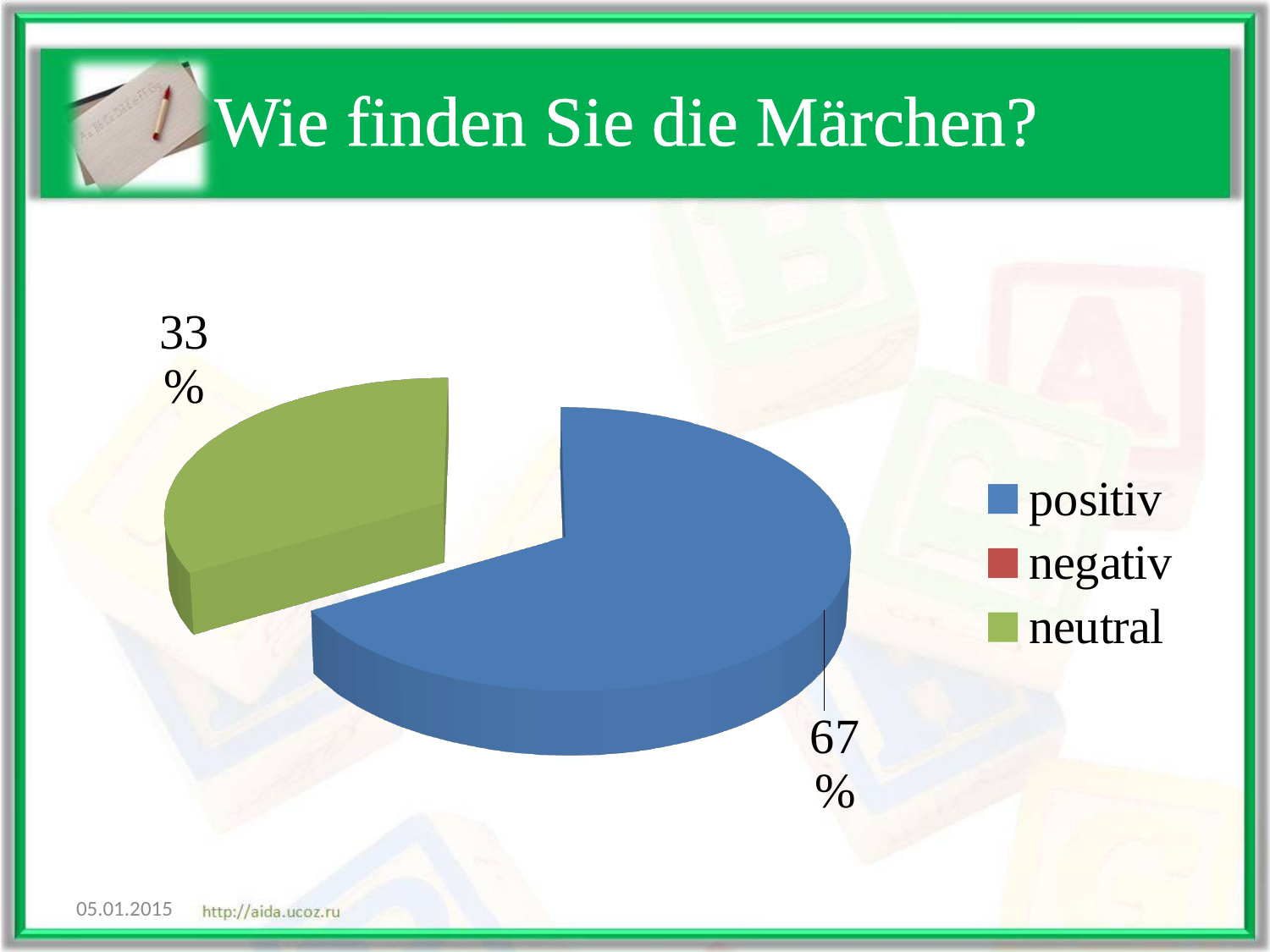

# Wie finden Sie die Märchen?

[unsupported chart]

05.01.2015